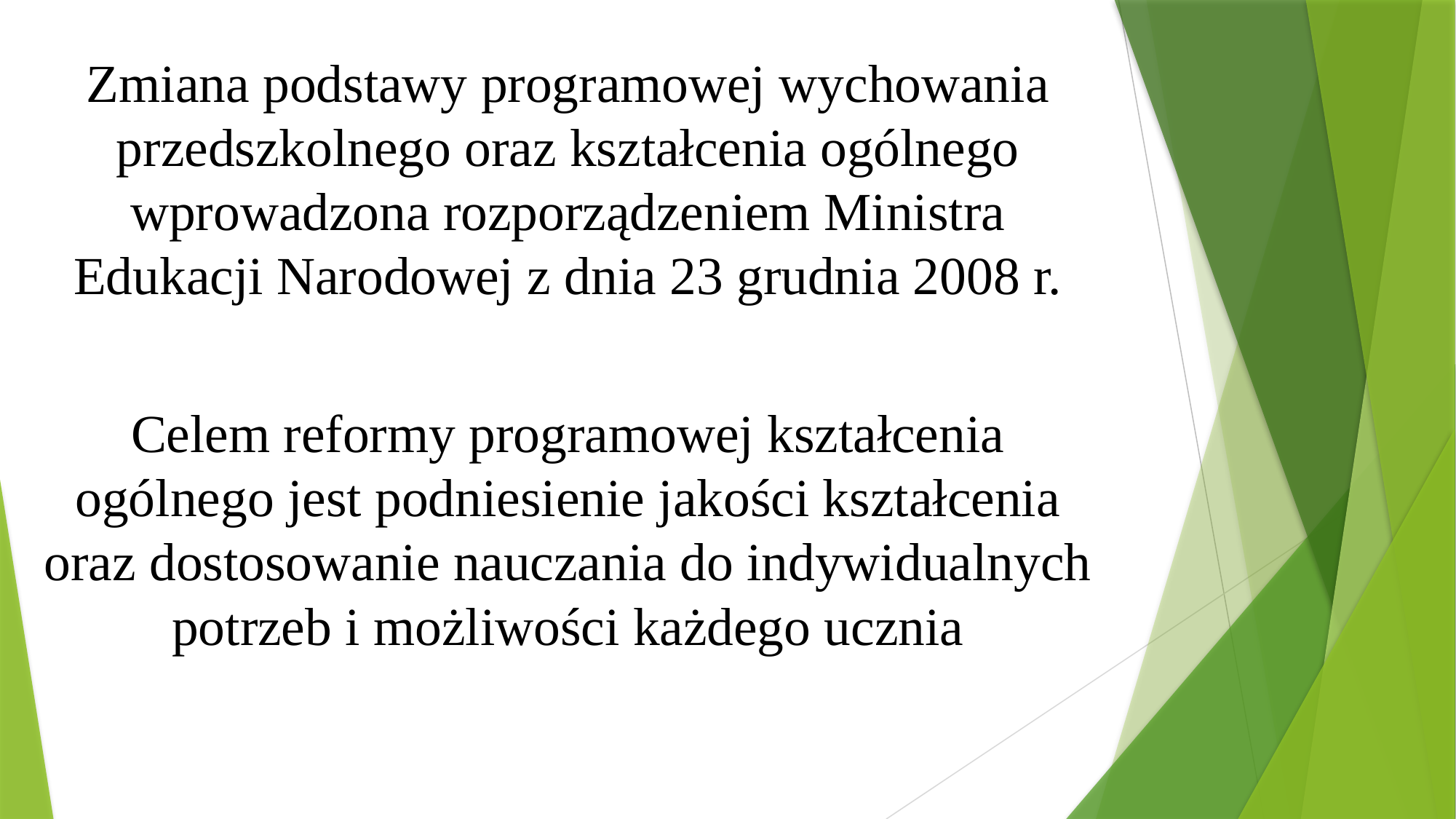

Zmiana podstawy programowej wychowania przedszkolnego oraz kształcenia ogólnego wprowadzona rozporządzeniem Ministra Edukacji Narodowej z dnia 23 grudnia 2008 r.

Celem reformy programowej kształcenia ogólnego jest podniesienie jakości kształcenia oraz dostosowanie nauczania do indywidualnych potrzeb i możliwości każdego ucznia

#